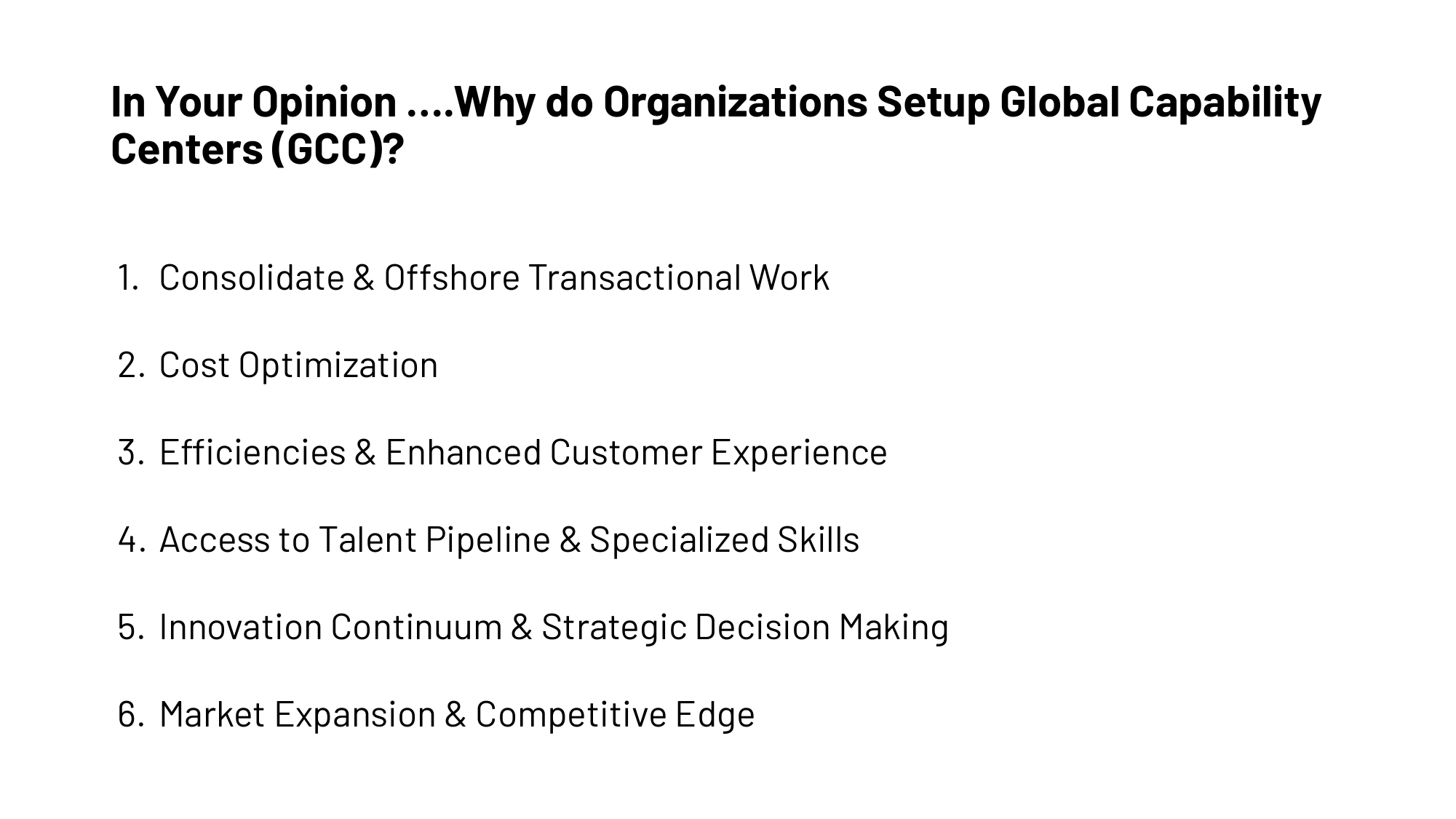

# In Your Opinion ….Why do Organizations Setup Global Capability Centers (GCC)?
Consolidate & Offshore Transactional Work

Cost Optimization

Efficiencies & Enhanced Customer Experience

Access to Talent Pipeline & Specialized Skills

Innovation Continuum & Strategic Decision Making

Market Expansion & Competitive Edge